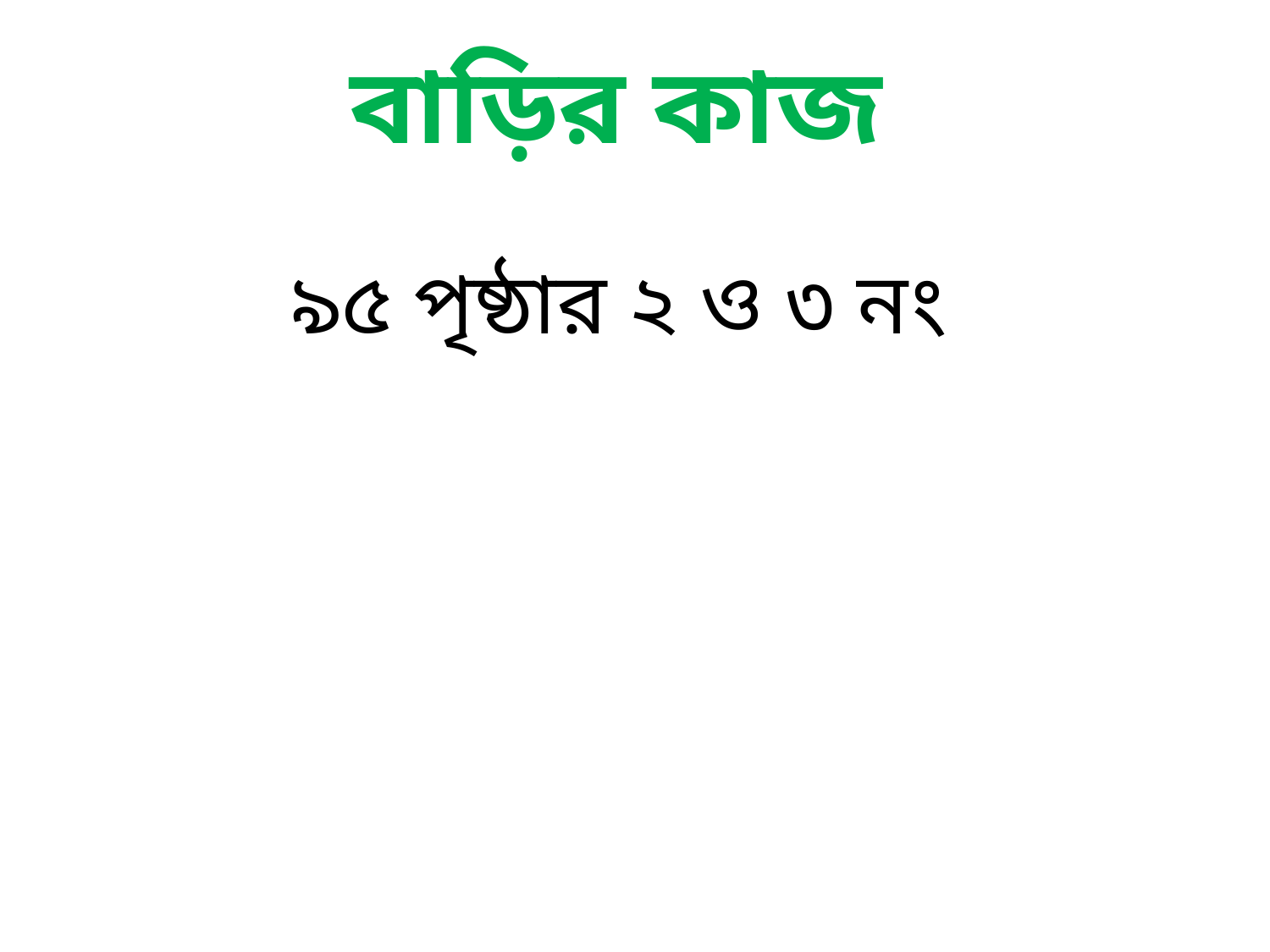

বাড়ির কাজ
৯৫ পৃষ্ঠার ২ ও ৩ নং